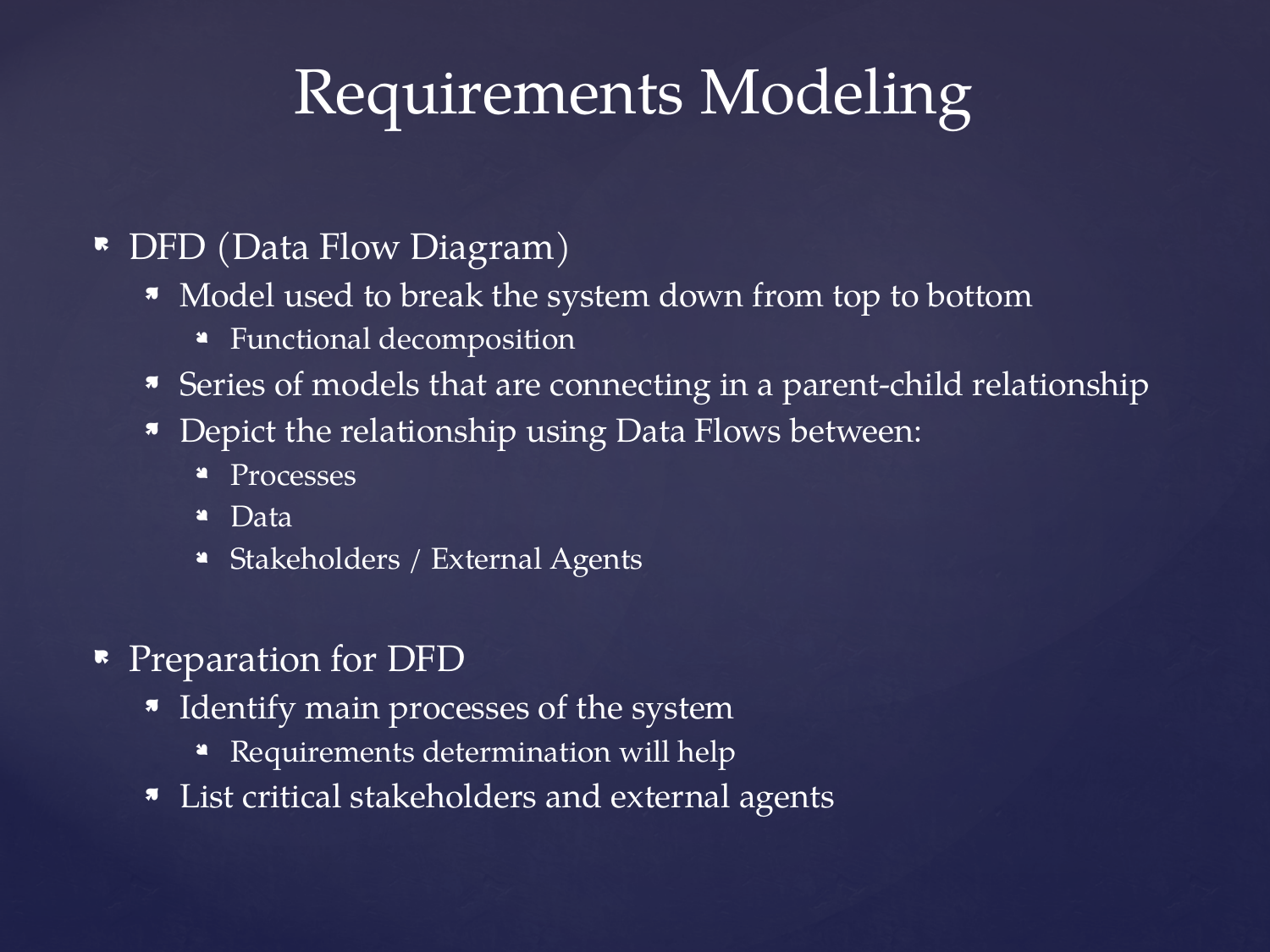

# Requirements Modeling
DFD (Data Flow Diagram)
Model used to break the system down from top to bottom
Functional decomposition
Series of models that are connecting in a parent-child relationship
Depict the relationship using Data Flows between:
Processes
Data
Stakeholders / External Agents

Preparation for DFD
Identify main processes of the system
Requirements determination will help
List critical stakeholders and external agents